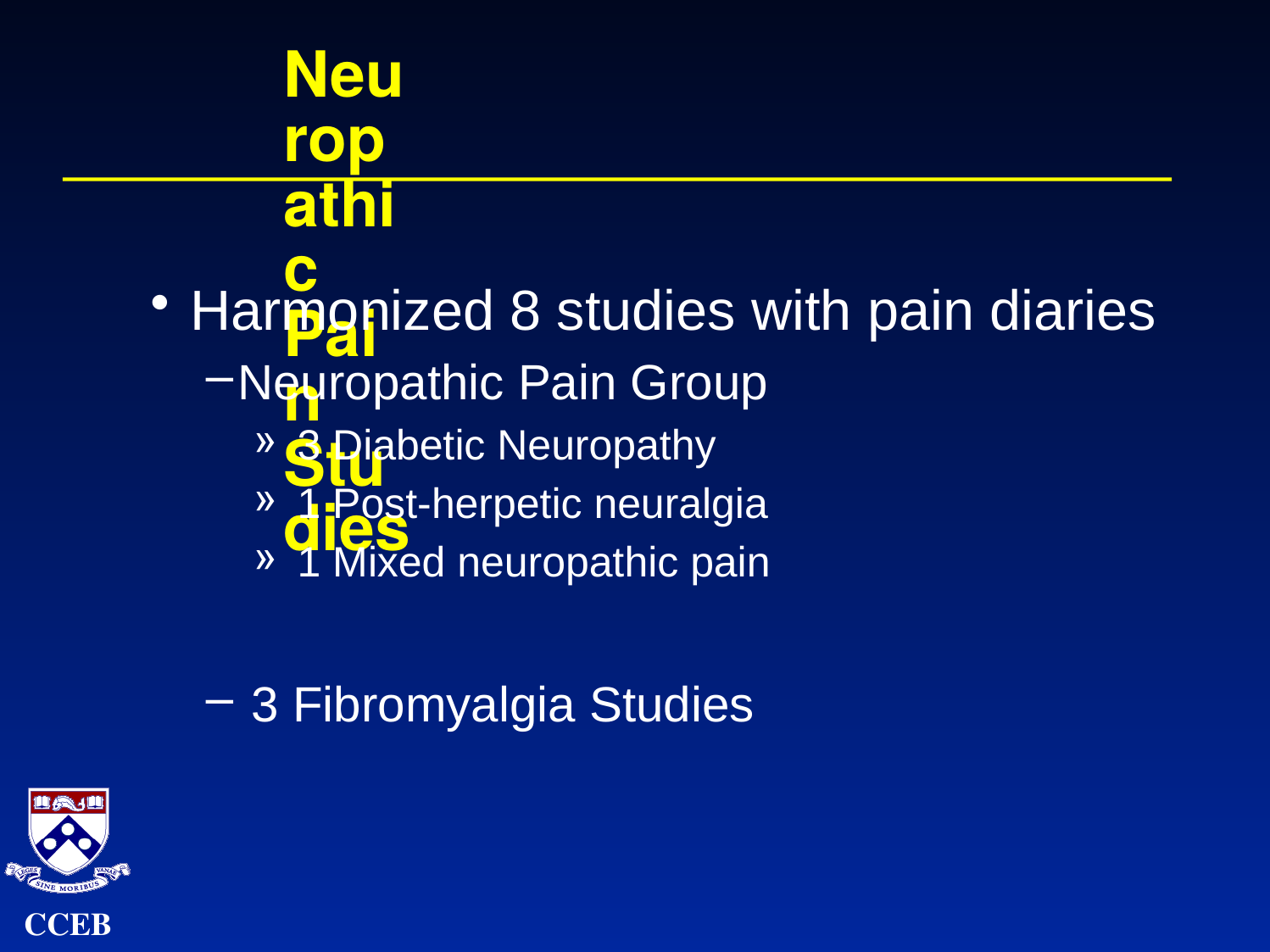

# Neuropathic Pain Studies
Harmonized 8 studies with pain diaries
Neuropathic Pain Group
 3 Diabetic Neuropathy
 1 Post-herpetic neuralgia
 1 Mixed neuropathic pain

 3 Fibromyalgia Studies